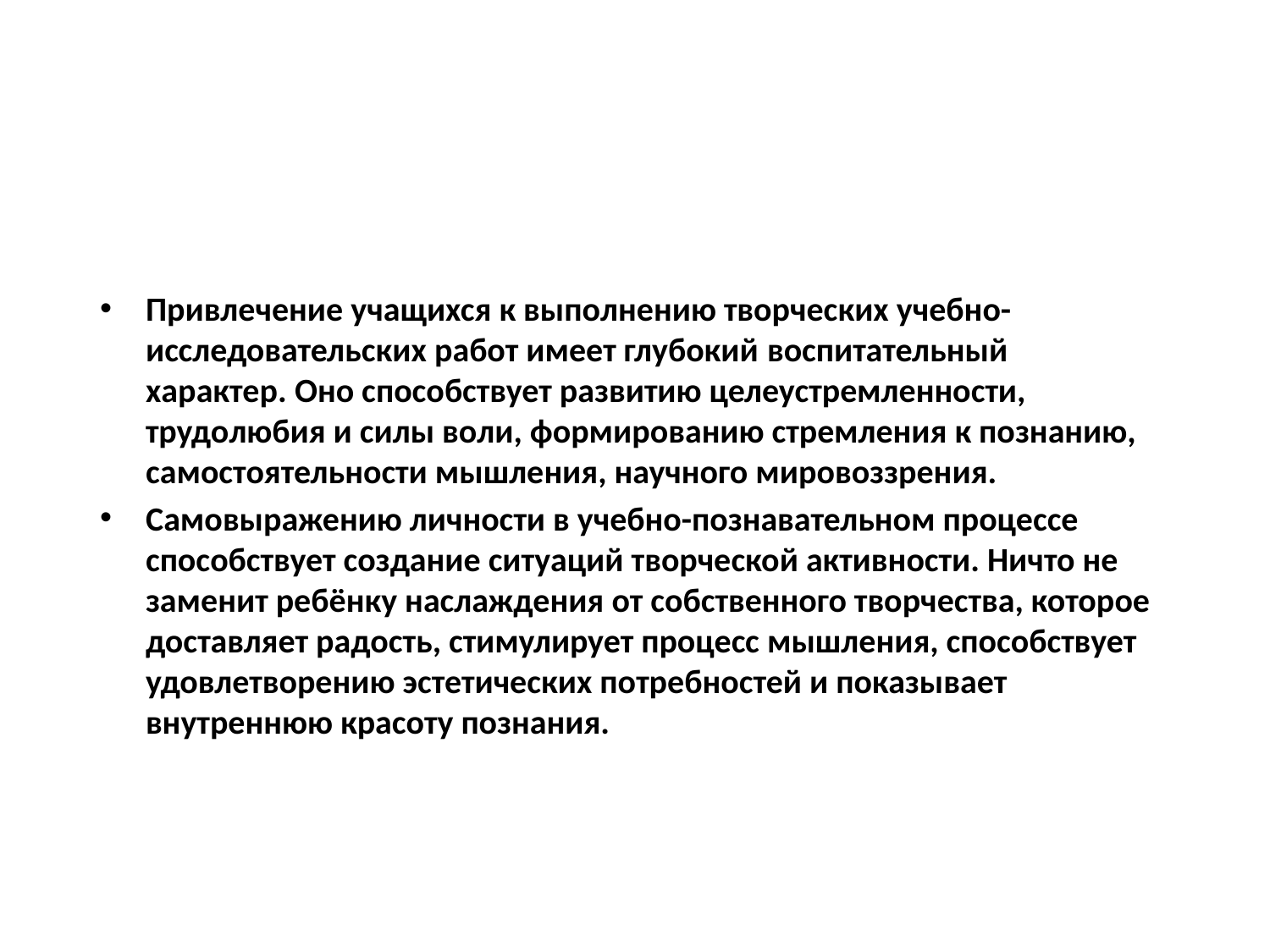

Привлечение учащихся к выполнению творческих учебно-исследовательских работ имеет глубокий воспитательный характер. Оно способствует развитию целеустремленности, трудолюбия и силы воли, формированию стремления к познанию, самостоятельности мышления, научного мировоззрения.
Самовыражению личности в учебно-познавательном процессе способствует создание ситуаций творческой активности. Ничто не заменит ребёнку наслаждения от собственного творчества, которое доставляет радость, стимулирует процесс мышления, способствует удовлетворению эстетических потребностей и показывает внутреннюю красоту познания.